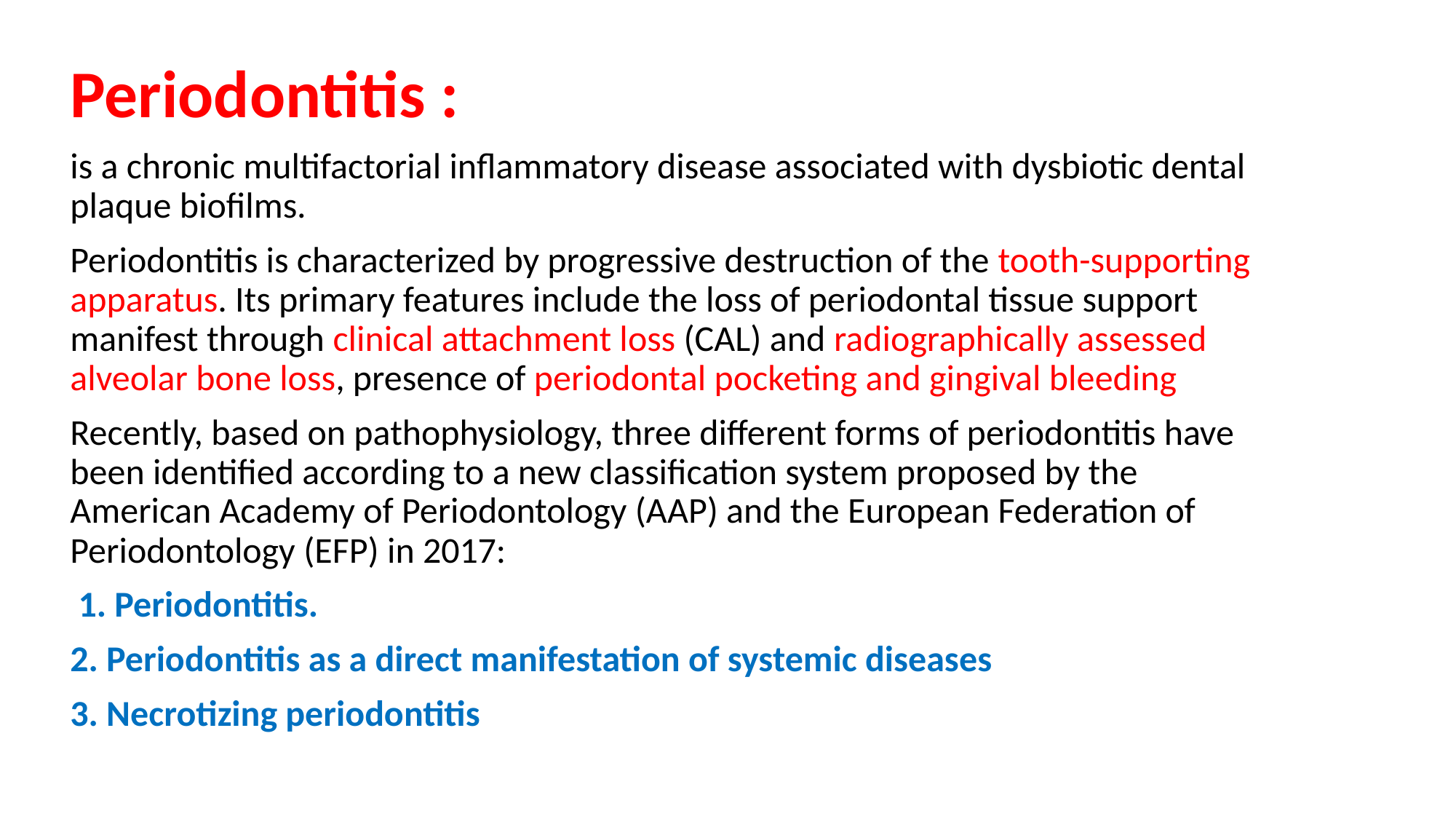

Periodontitis :
is a chronic multifactorial inflammatory disease associated with dysbiotic dental plaque biofilms.
Periodontitis is characterized by progressive destruction of the tooth-supporting apparatus. Its primary features include the loss of periodontal tissue support manifest through clinical attachment loss (CAL) and radiographically assessed alveolar bone loss, presence of periodontal pocketing and gingival bleeding
Recently, based on pathophysiology, three different forms of periodontitis have been identified according to a new classification system proposed by the American Academy of Periodontology (AAP) and the European Federation of Periodontology (EFP) in 2017:
 1. Periodontitis.
2. Periodontitis as a direct manifestation of systemic diseases
3. Necrotizing periodontitis